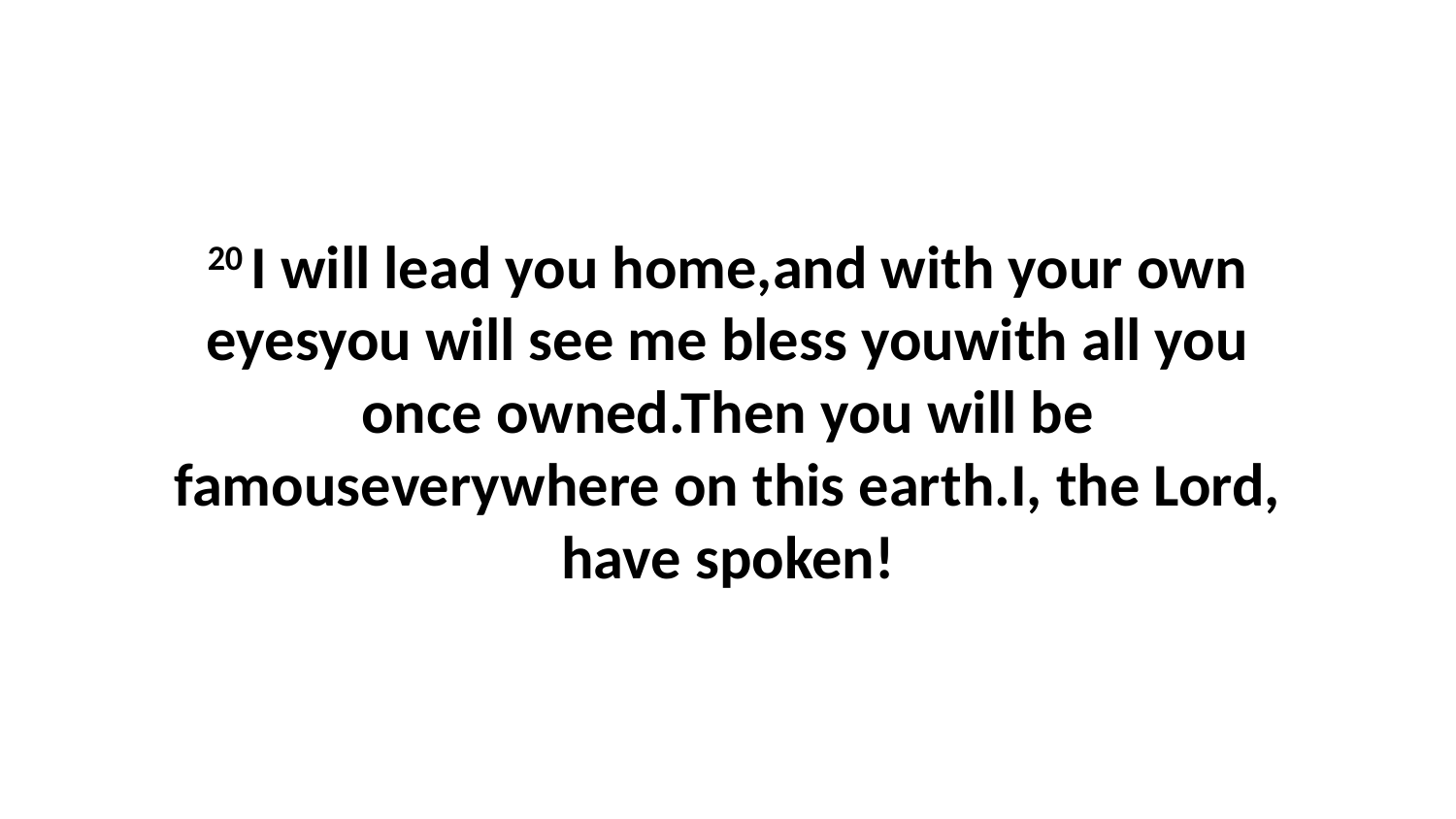

20 I will lead you home,and with your own eyesyou will see me bless youwith all you once owned.Then you will be famouseverywhere on this earth.I, the Lord, have spoken!